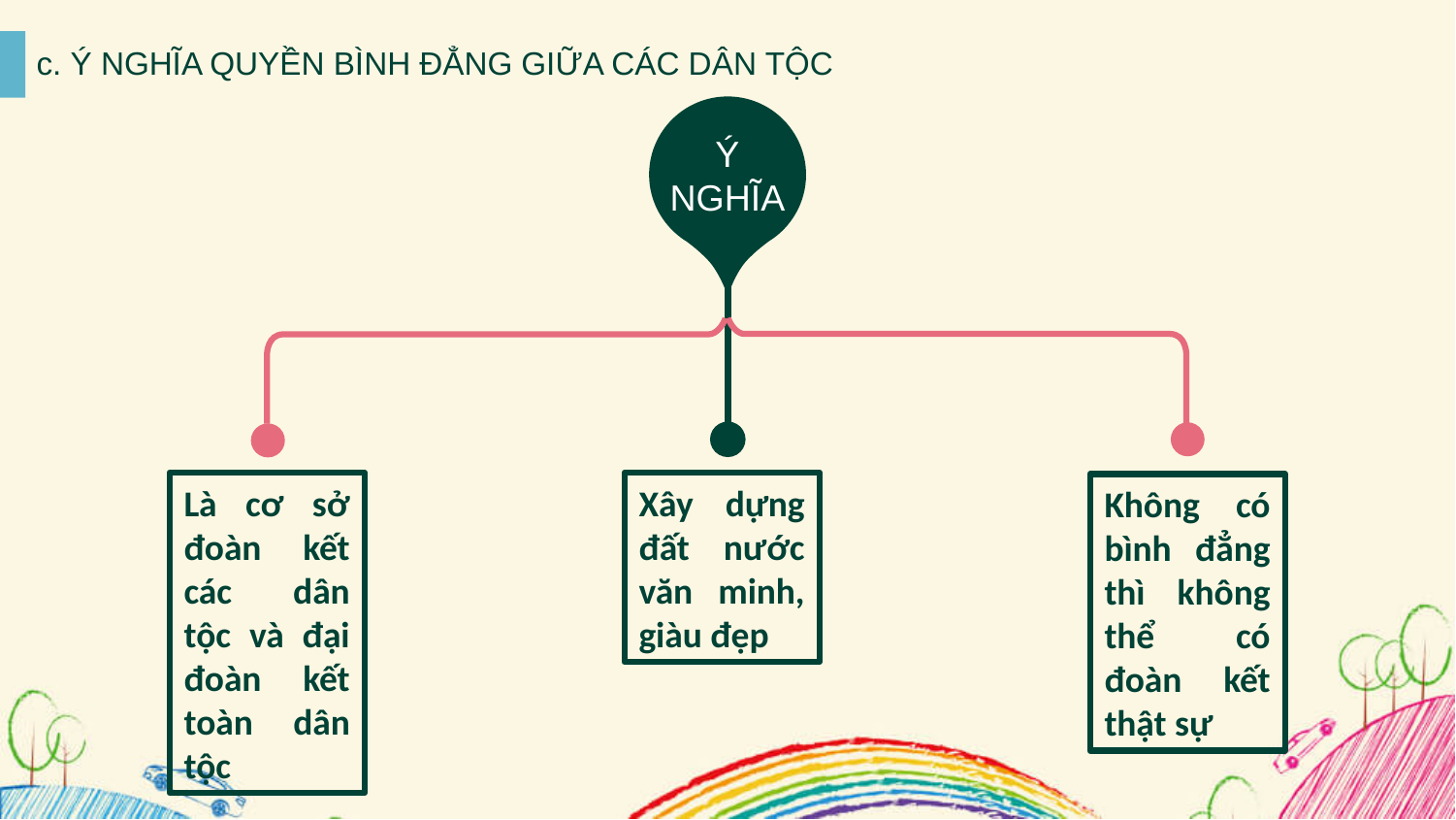

c. Ý NGHĨA QUYỀN BÌNH ĐẲNG GIỮA CÁC DÂN TỘC
Ý NGHĨA

Là cơ sở đoàn kết các dân tộc và đại đoàn kết toàn dân tộc
Xây dựng đất nước văn minh, giàu đẹp
Không có bình đẳng thì không thể có đoàn kết thật sự